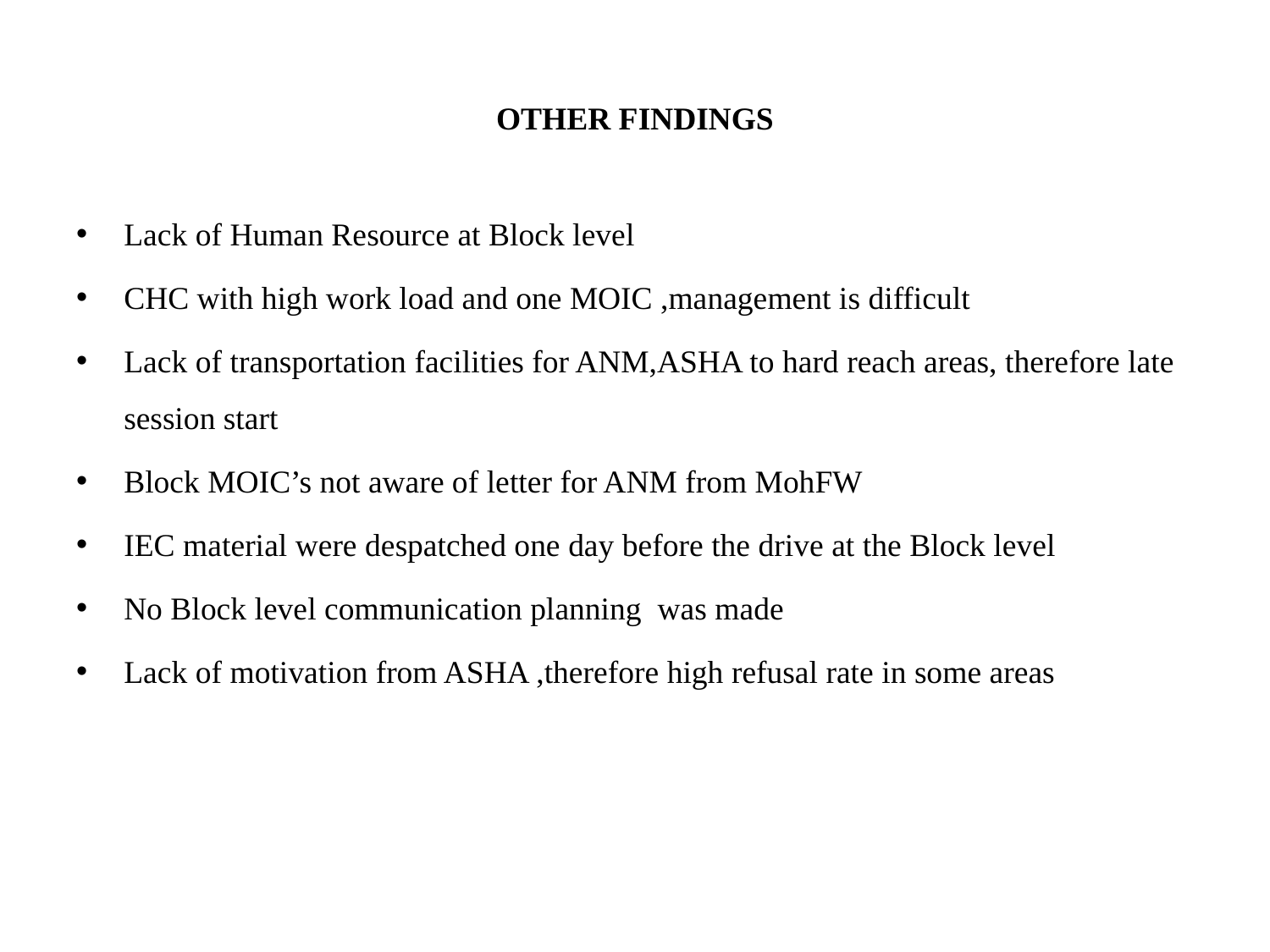

# OTHER FINDINGS
Lack of Human Resource at Block level
CHC with high work load and one MOIC ,management is difficult
Lack of transportation facilities for ANM,ASHA to hard reach areas, therefore late session start
Block MOIC’s not aware of letter for ANM from MohFW
IEC material were despatched one day before the drive at the Block level
No Block level communication planning  was made
Lack of motivation from ASHA ,therefore high refusal rate in some areas